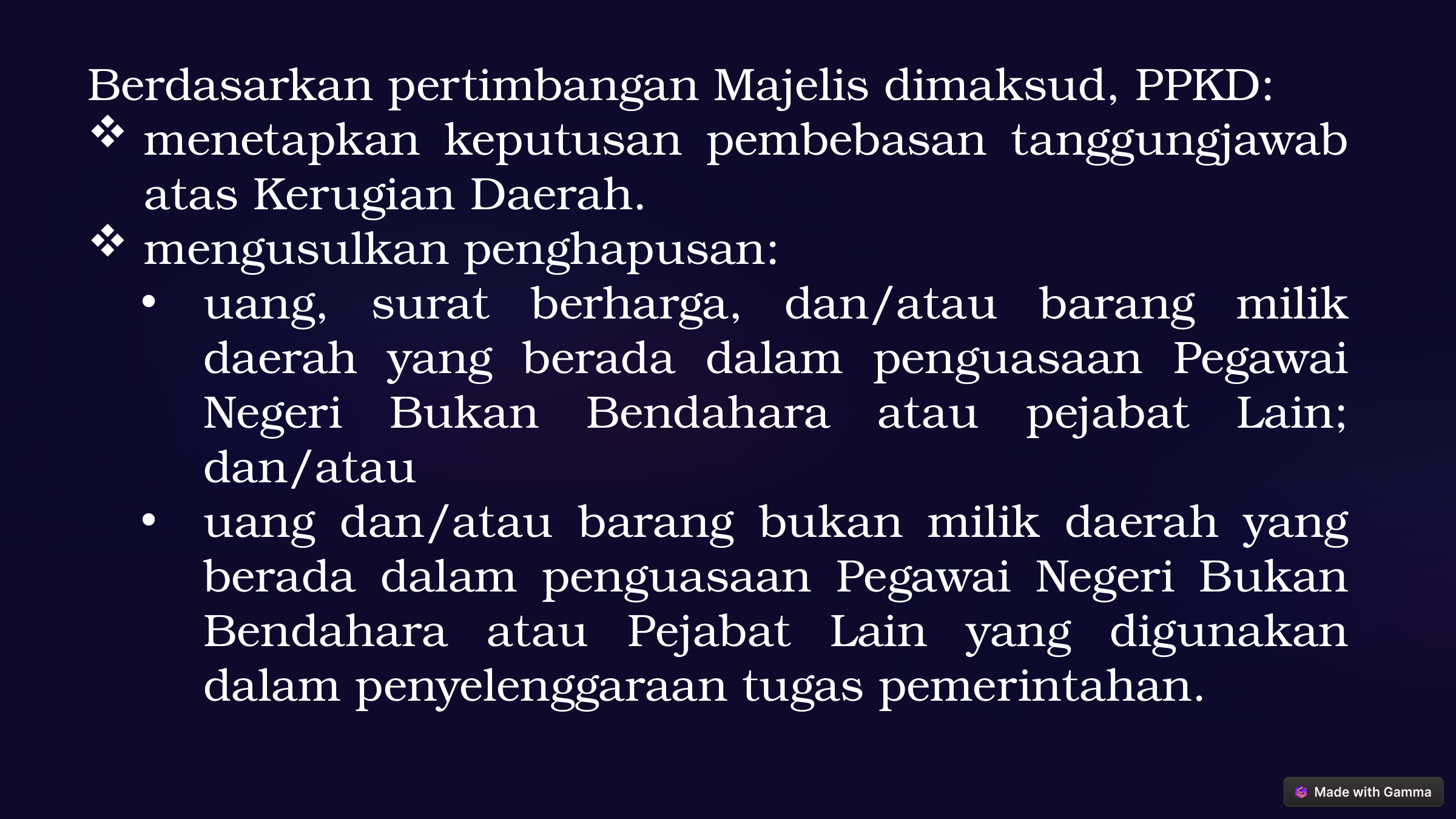

Berdasarkan pertimbangan Majelis dimaksud, PPKD:
menetapkan keputusan pembebasan tanggungjawab atas Kerugian Daerah.
mengusulkan penghapusan:
uang, surat berharga, dan/atau barang milik daerah yang berada dalam penguasaan Pegawai Negeri Bukan Bendahara atau pejabat Lain; dan/atau
uang dan/atau barang bukan milik daerah yang berada dalam penguasaan Pegawai Negeri Bukan Bendahara atau Pejabat Lain yang digunakan dalam penyelenggaraan tugas pemerintahan.